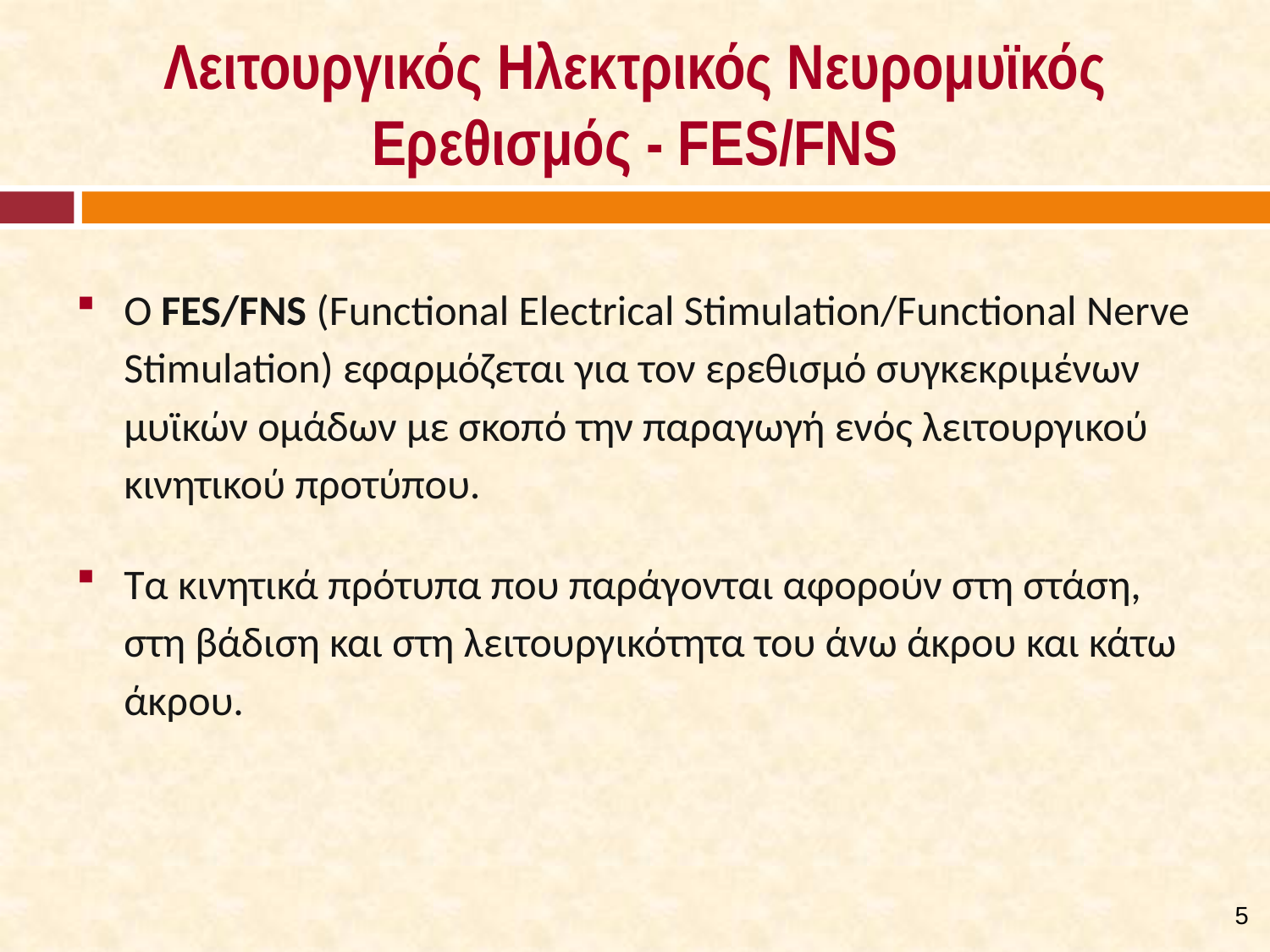

# Λειτουργικός Ηλεκτρικός Νευρομυϊκός Ερεθισμός - FES/FNS
O FES/FNS (Functional Electrical Stimulation/Functional Nerve Stimulation) εφαρμόζεται για τον ερεθισμό συγκεκριμένων μυϊκών ομάδων με σκοπό την παραγωγή ενός λειτουργικού κινητικού προτύπου.
Τα κινητικά πρότυπα που παράγονται αφορούν στη στάση, στη βάδιση και στη λειτουργικότητα του άνω άκρου και κάτω άκρου.
5